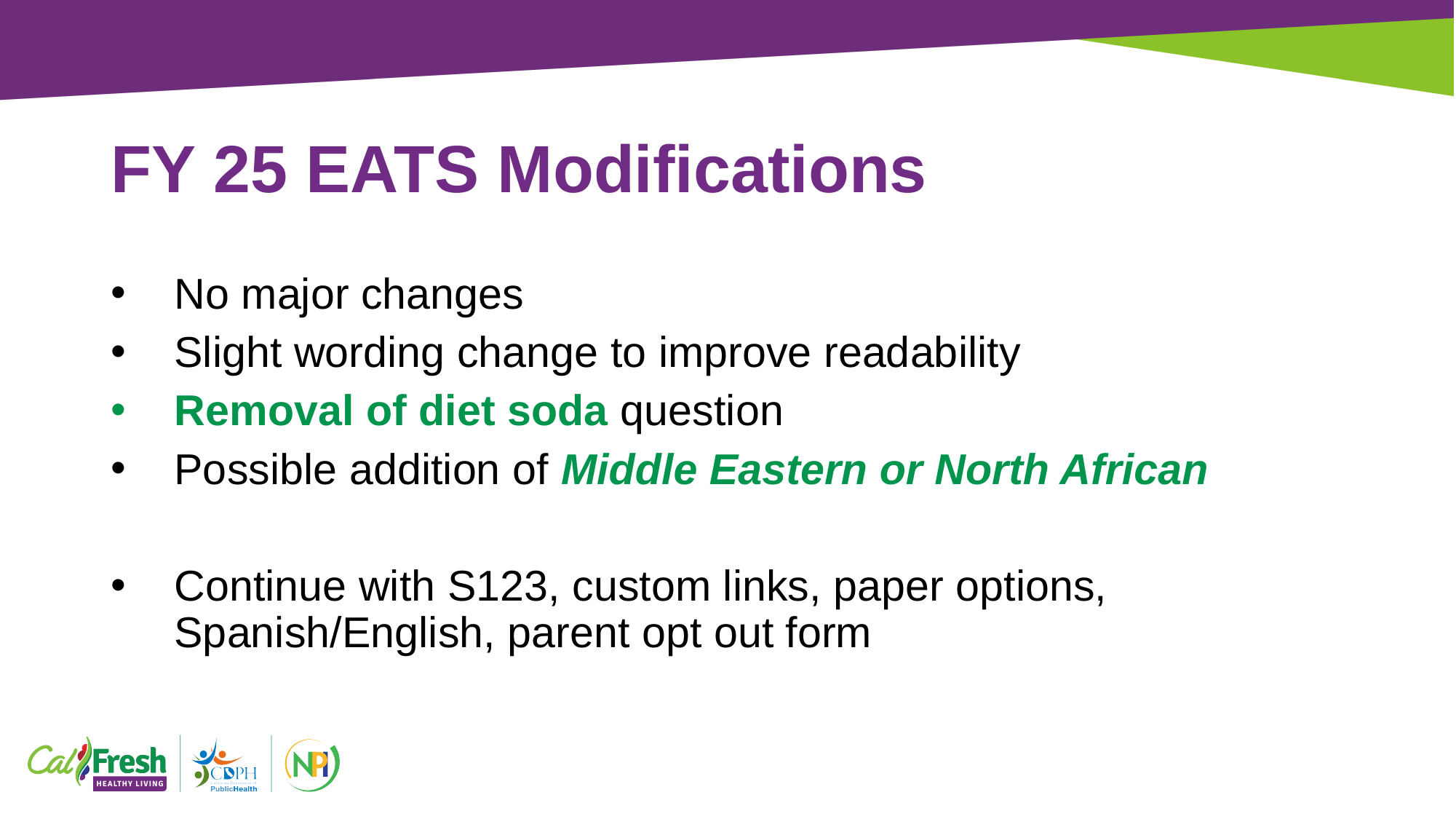

# FY 25 EATS Modifications
No major changes
Slight wording change to improve readability
Removal of diet soda question
Possible addition of Middle Eastern or North African

Continue with S123, custom links, paper options, Spanish/English, parent opt out form